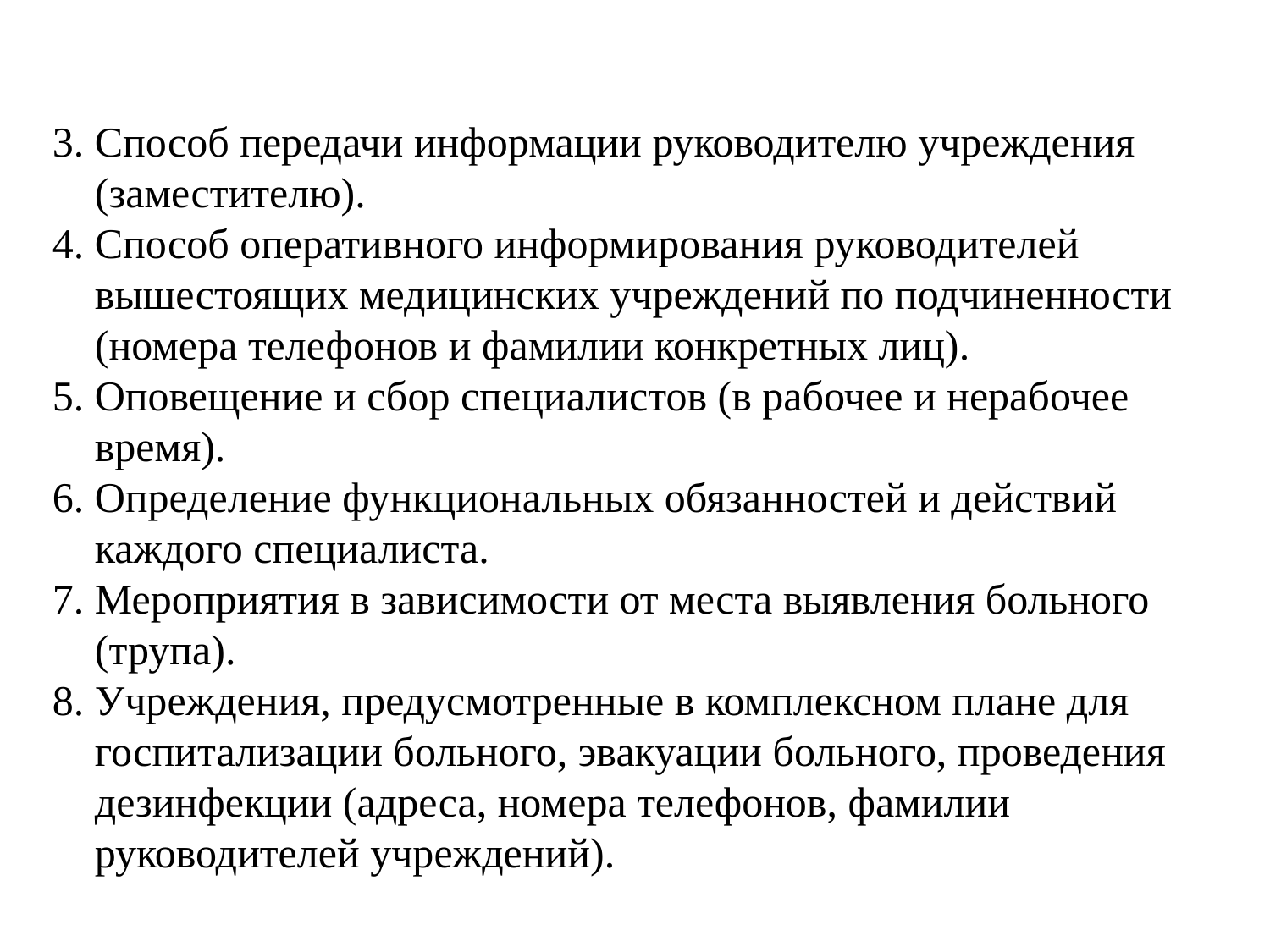

# 3. Способ передачи информации руководителю учреждения (заместителю). 4. Способ оперативного информирования руководителей вышестоящих медицинских учреждений по подчиненности (номера телефонов и фамилии конкретных лиц). 5. Оповещение и сбор специалистов (в рабочее и нерабочее время). 6. Определение функциональных обязанностей и действий каждого специалиста. 7. Мероприятия в зависимости от места выявления больного (трупа). 8. Учреждения, предусмотренные в комплексном плане для госпитализации больного, эвакуации больного, проведения дезинфекции (адреса, номера телефонов, фамилии руководителей учреждений).